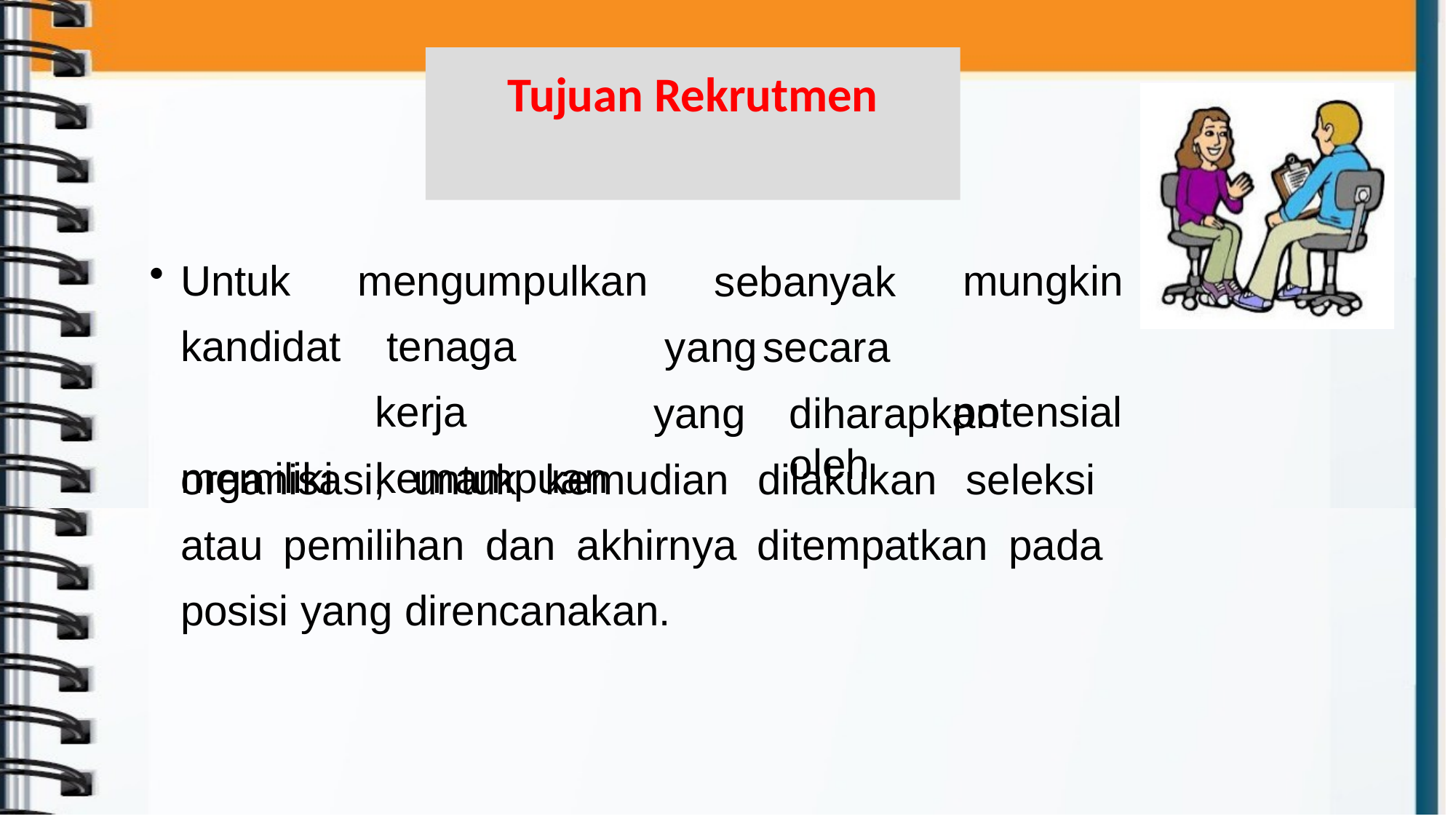

# Tujuan Rekrutmen

Untuk  kandidat  memiliki
mengumpulkan  tenaga	kerja  kemampuan
mungkin  potensial
sebanyak
yang	secara  yang
diharapkan	oleh
organisasi, untuk kemudian dilakukan seleksi  atau pemilihan dan akhirnya ditempatkan pada  posisi yang direncanakan.